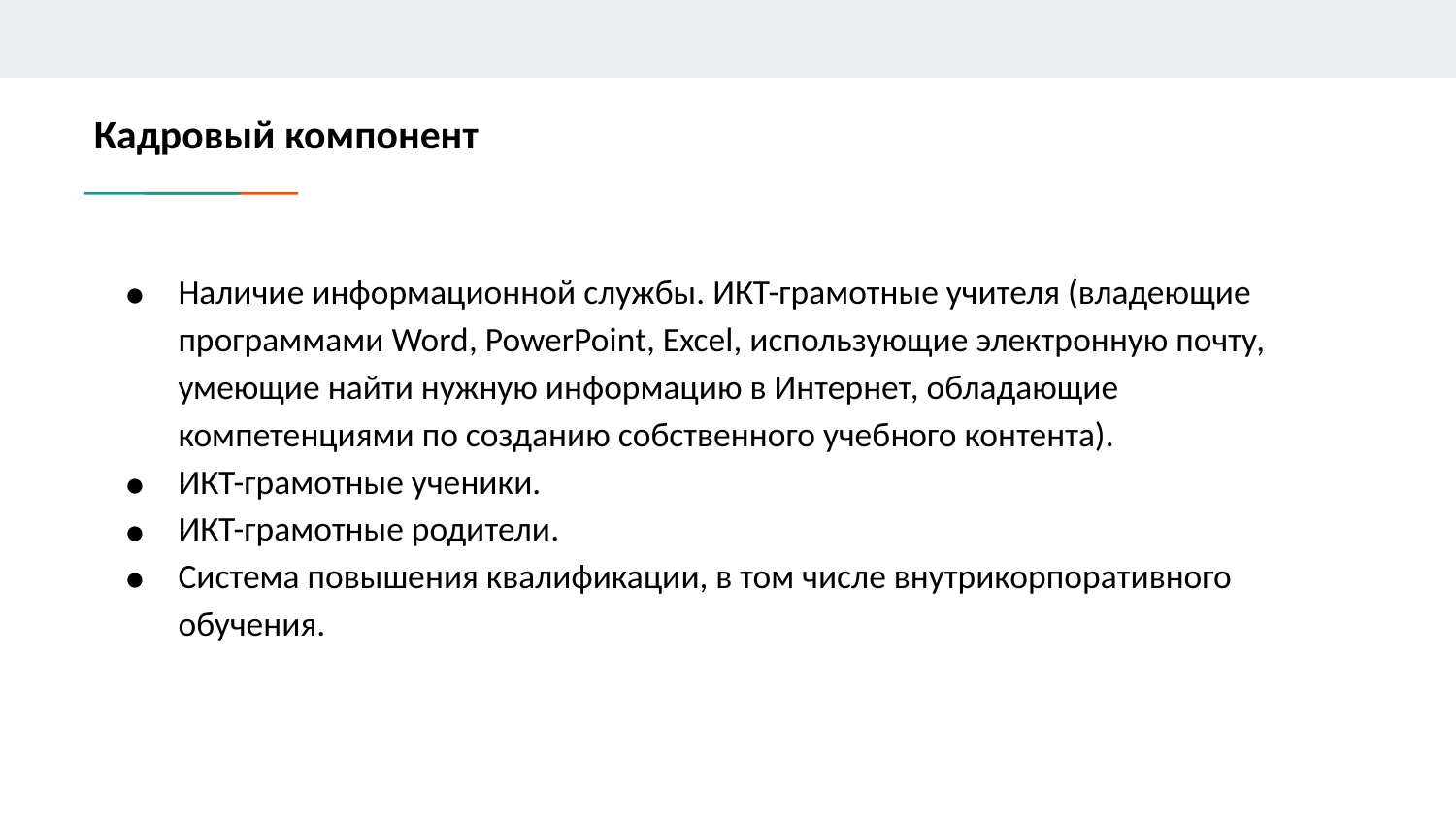

# Кадровый компонент
Наличие информационной службы. ИКТ-грамотные учителя (владеющие программами Word, PowerPoint, Excel, использующие электронную почту, умеющие найти нужную информацию в Интернет, обладающие компетенциями по созданию собственного учебного контента).
ИКТ-грамотные ученики.
ИКТ-грамотные родители.
Система повышения квалификации, в том числе внутрикорпоративного обучения.